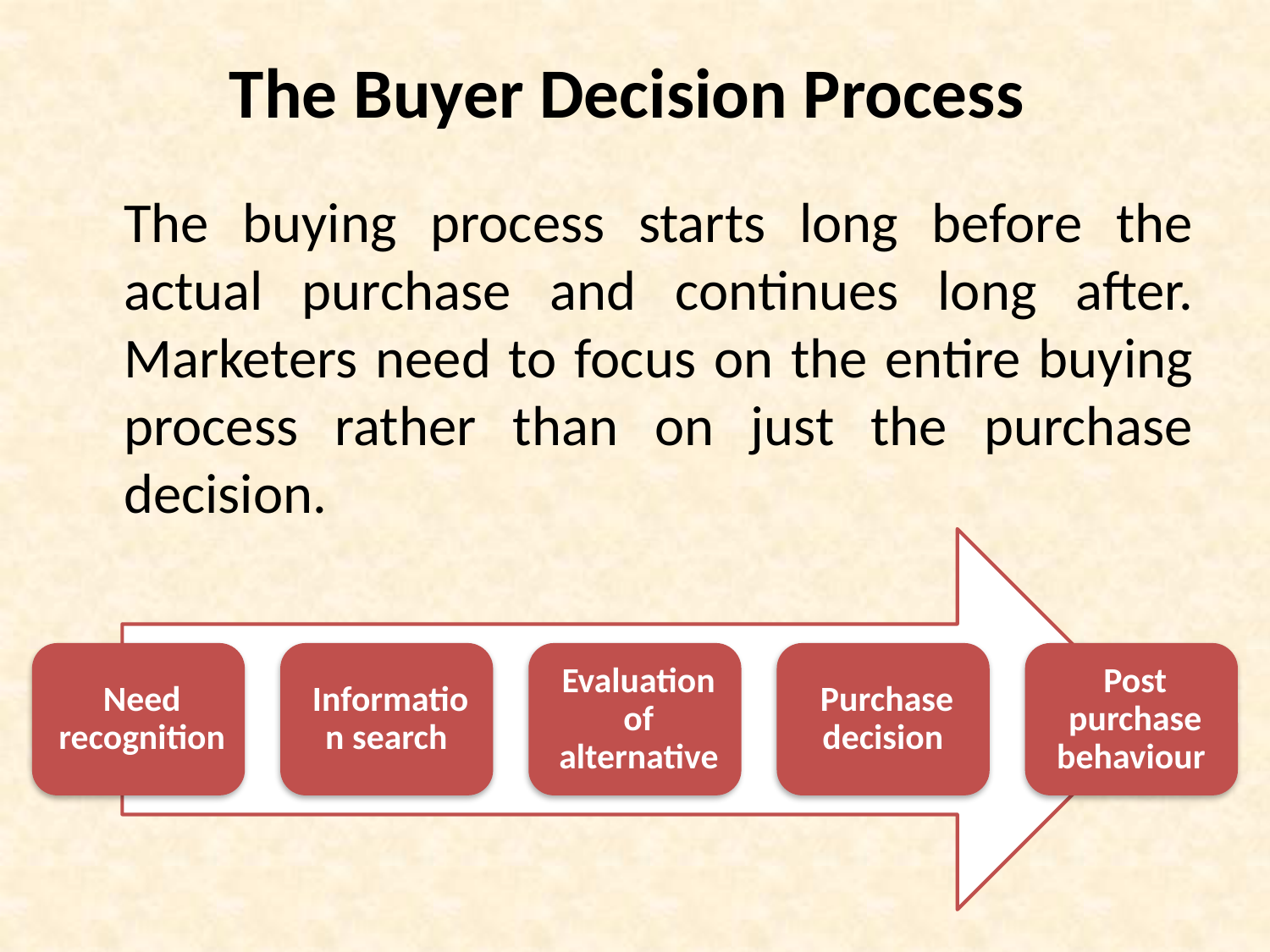

# The Buyer Decision Process
	The buying process starts long before the actual purchase and continues long after. Marketers need to focus on the entire buying process rather than on just the purchase decision.

Need recognition
Information search
Evaluation of alternative
Purchase decision
Post purchase behaviour